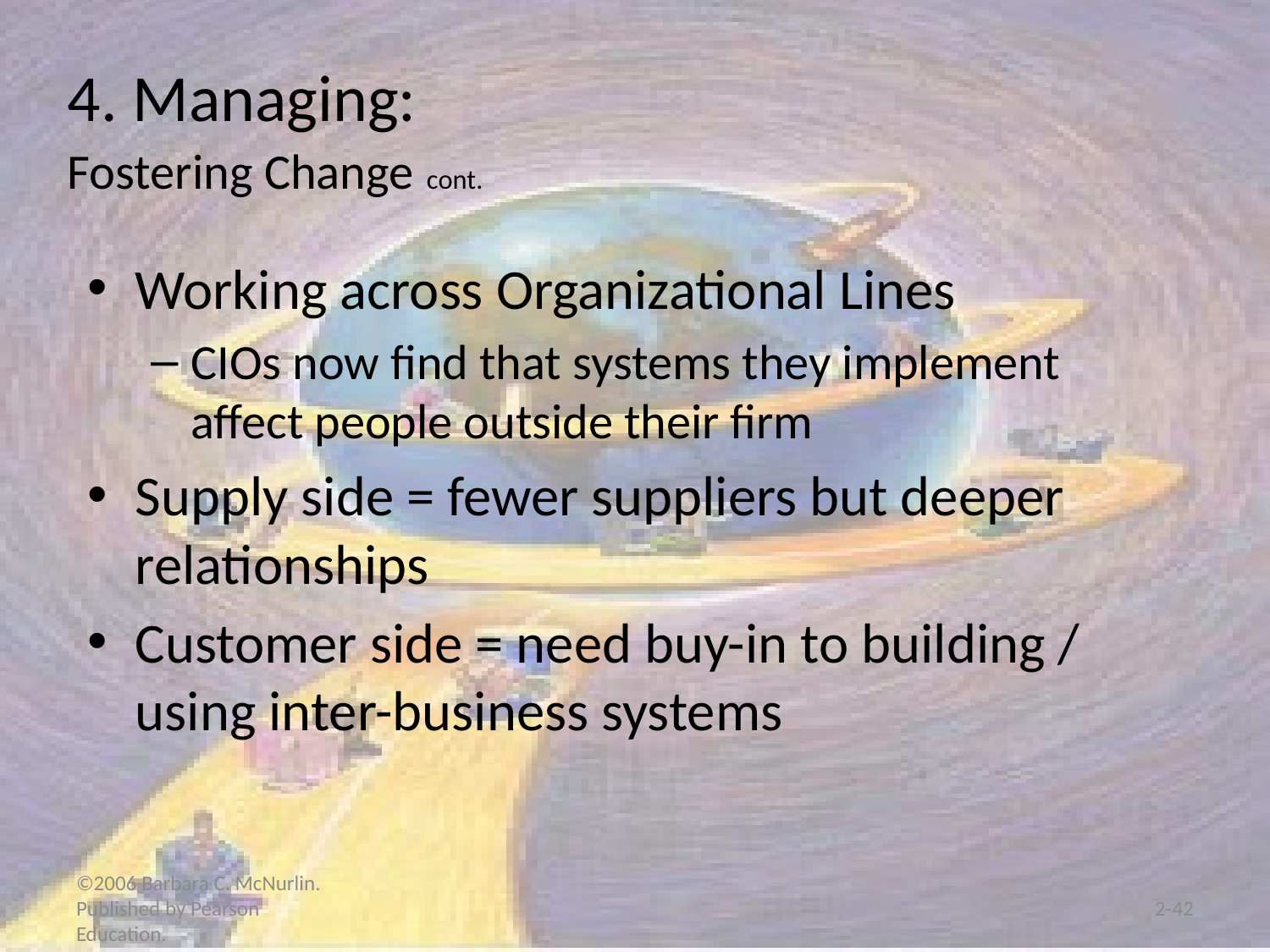

# 4. Managing: Fostering Change cont.
Working across Organizational Lines
CIOs now find that systems they implement affect people outside their firm
Supply side = fewer suppliers but deeper relationships
Customer side = need buy-in to building / using inter-business systems

©2006 Barbara C. McNurlin. Published by Pearson Education.
2-42